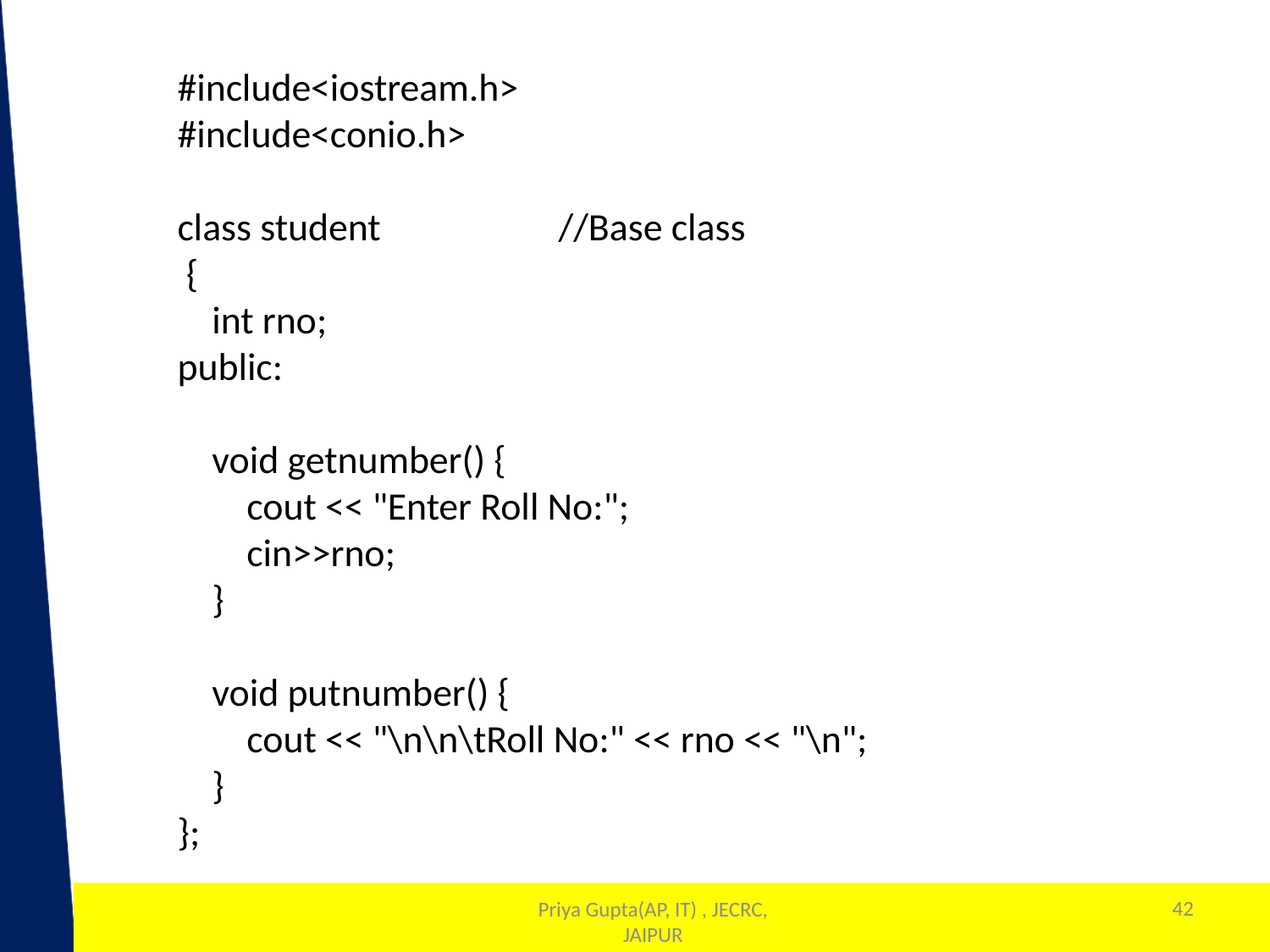

#include<iostream.h>
#include<conio.h>

class student		//Base class
 {
    int rno;
public:

    void getnumber() {
        cout << "Enter Roll No:";
        cin>>rno;
    }

    void putnumber() {
        cout << "\n\n\tRoll No:" << rno << "\n";
    }
};
42
1
Priya Gupta(AP, IT) , JECRC, JAIPUR